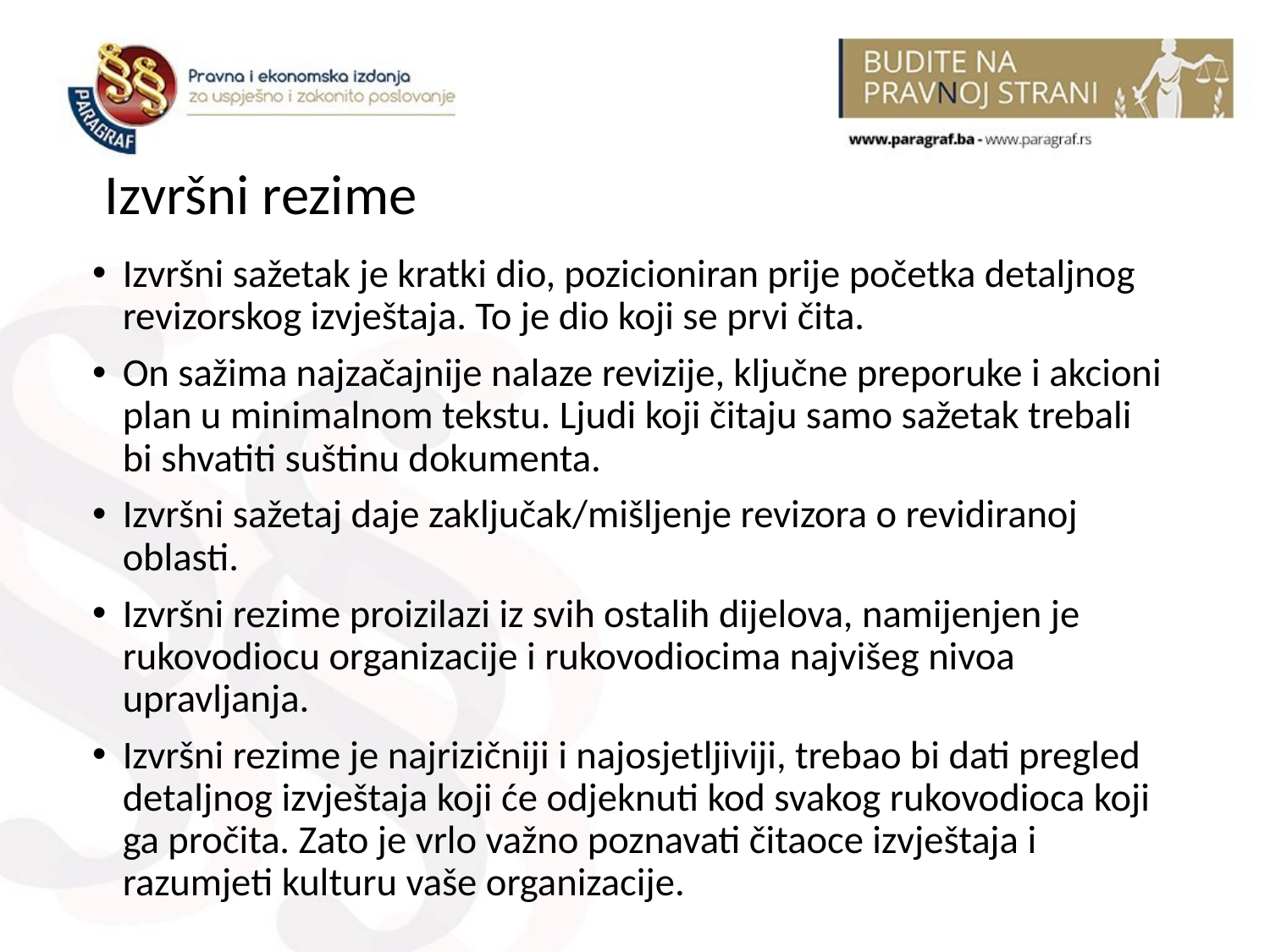

# Izvršni rezime
Izvršni sažetak je kratki dio, pozicioniran prije početka detaljnog revizorskog izvještaja. To je dio koji se prvi čita.
On sažima najzačajnije nalaze revizije, ključne preporuke i akcioni plan u minimalnom tekstu. Ljudi koji čitaju samo sažetak trebali bi shvatiti suštinu dokumenta.
Izvršni sažetaj daje zaključak/mišljenje revizora o revidiranoj oblasti.
Izvršni rezime proizilazi iz svih ostalih dijelova, namijenjen je rukovodiocu organizacije i rukovodiocima najvišeg nivoa upravljanja.
Izvršni rezime je najrizičniji i najosjetljiviji, trebao bi dati pregled detaljnog izvještaja koji će odjeknuti kod svakog rukovodioca koji ga pročita. Zato je vrlo važno poznavati čitaoce izvještaja i razumjeti kulturu vaše organizacije.